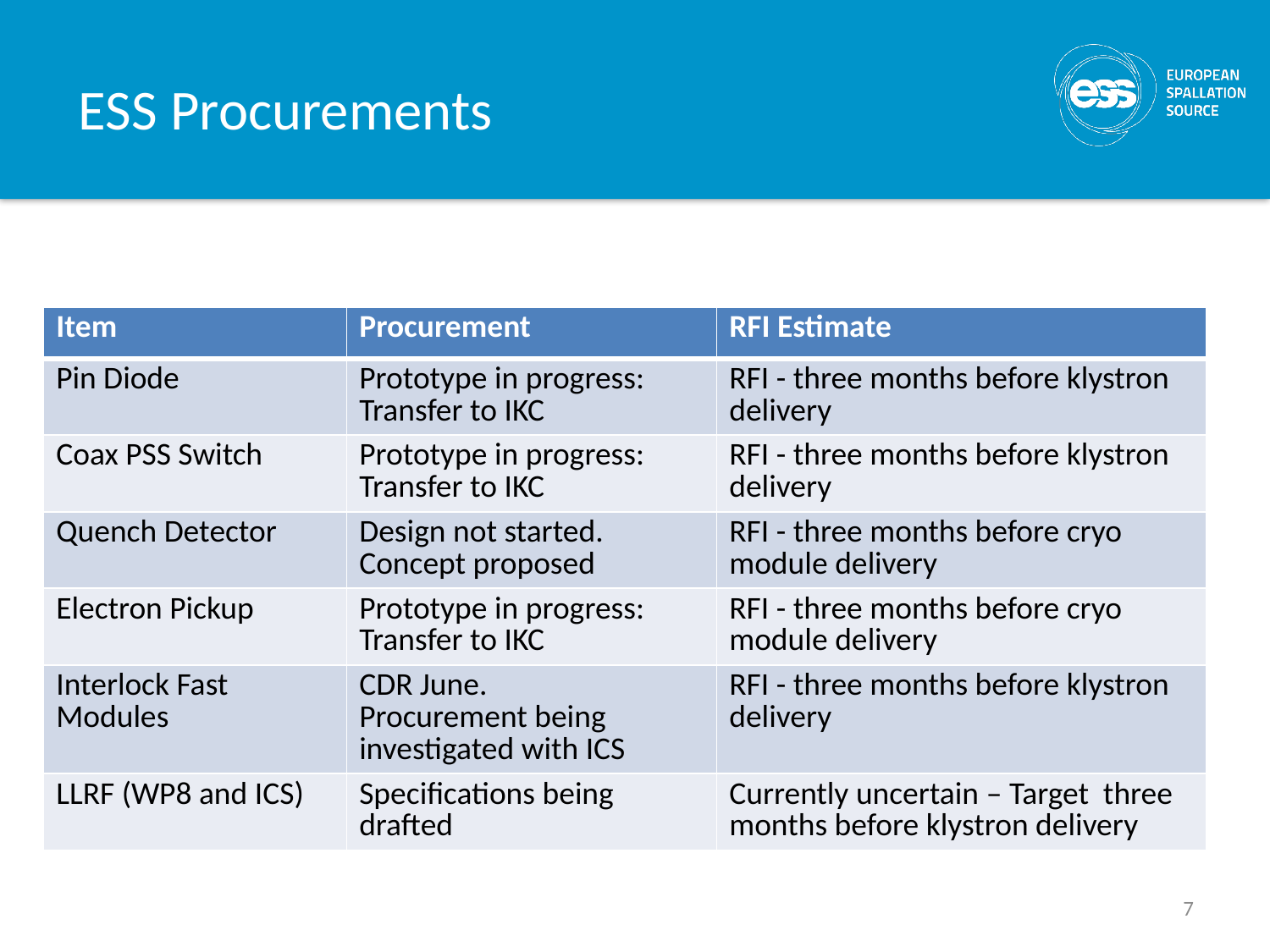

ESS Procurements
| Item | Procurement | RFI Estimate |
| --- | --- | --- |
| Pin Diode | Prototype in progress: Transfer to IKC | RFI - three months before klystron delivery |
| Coax PSS Switch | Prototype in progress: Transfer to IKC | RFI - three months before klystron delivery |
| Quench Detector | Design not started. Concept proposed | RFI - three months before cryo module delivery |
| Electron Pickup | Prototype in progress: Transfer to IKC | RFI - three months before cryo module delivery |
| Interlock Fast Modules | CDR June. Procurement being investigated with ICS | RFI - three months before klystron delivery |
| LLRF (WP8 and ICS) | Specifications being drafted | Currently uncertain – Target three months before klystron delivery |
7